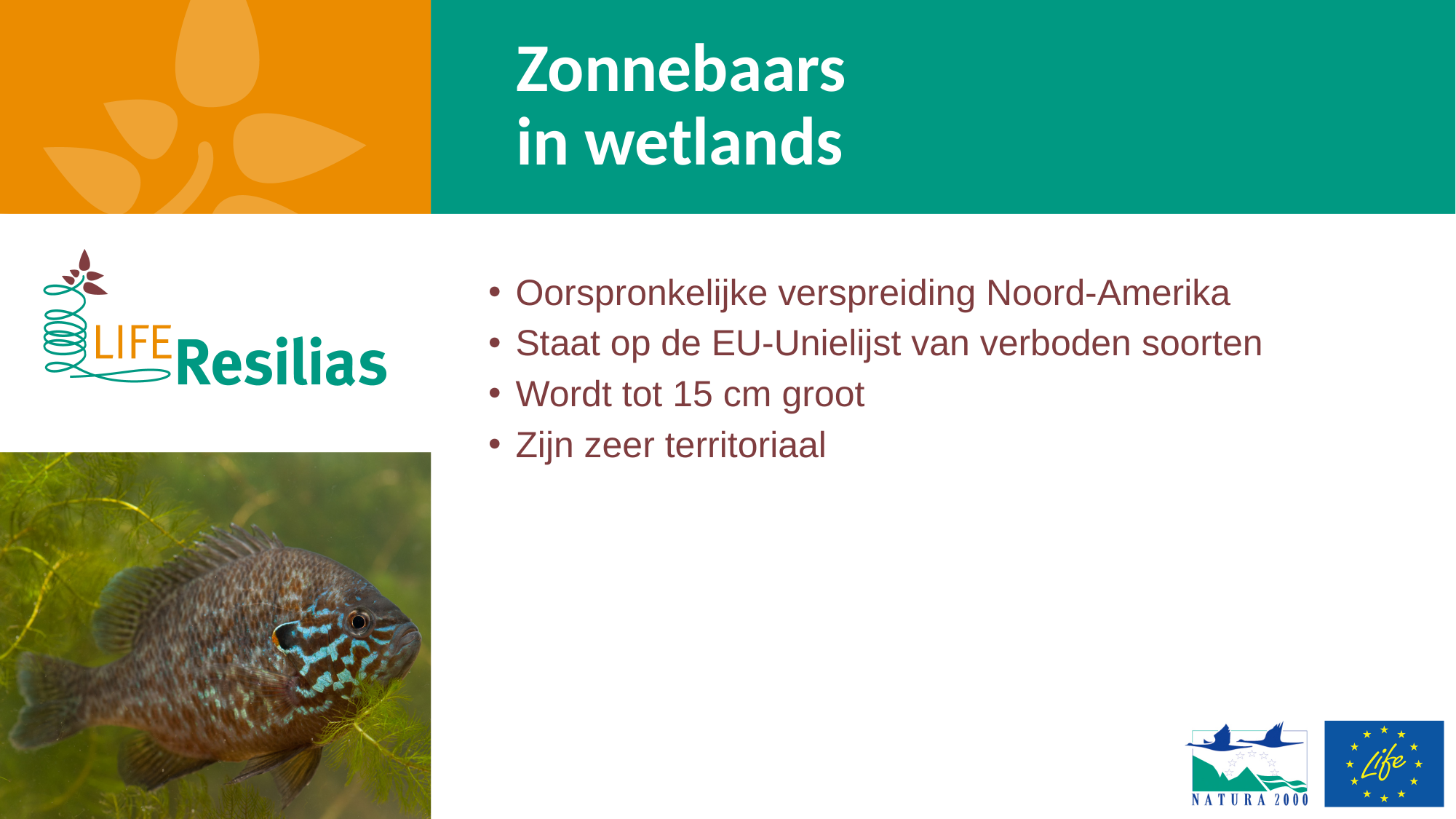

Zonnebaars
in wetlands
Oorspronkelijke verspreiding Noord-Amerika
Staat op de EU-Unielijst van verboden soorten
Wordt tot 15 cm groot
Zijn zeer territoriaal